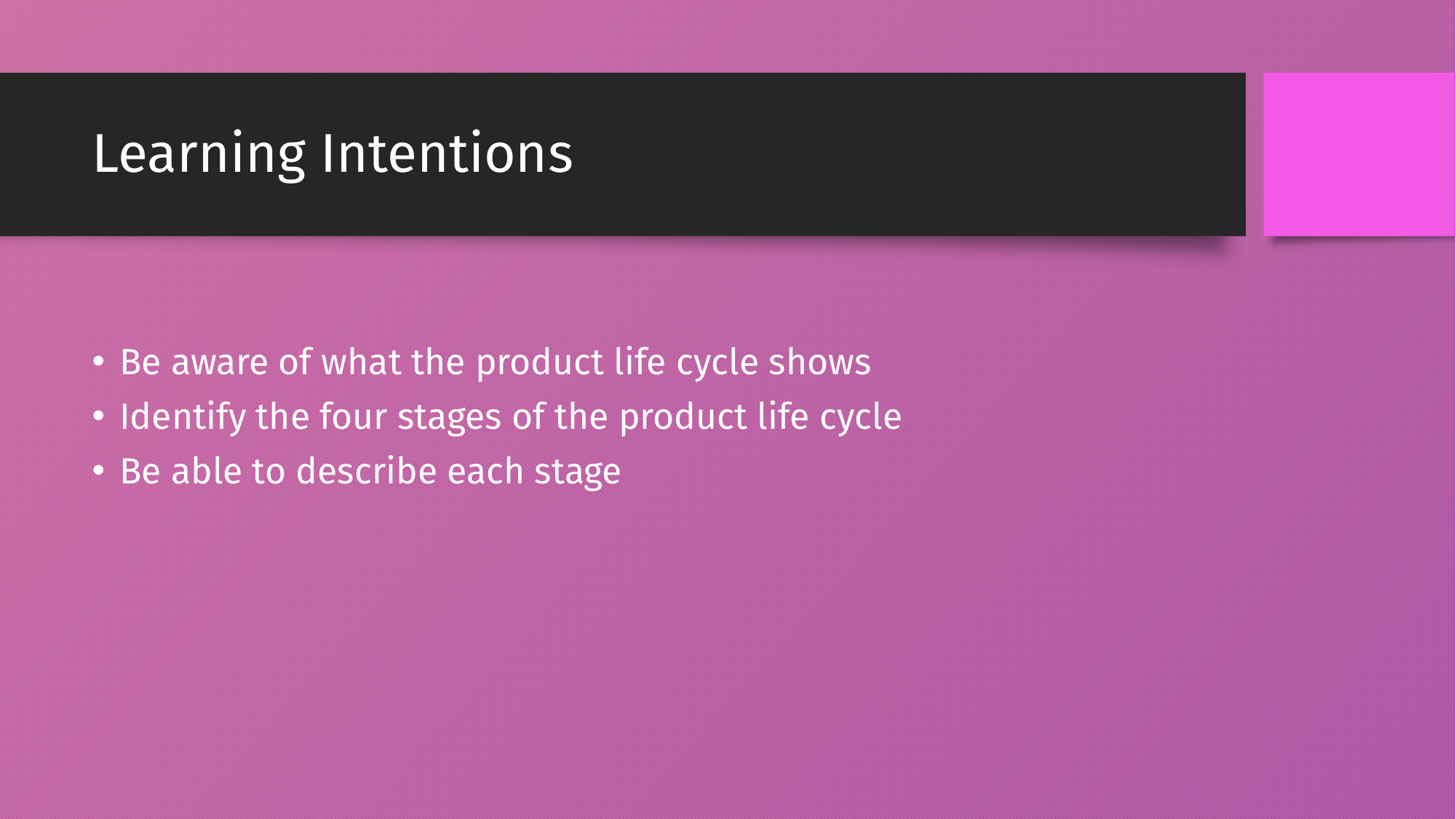

# Learning Intentions

Be aware of what the product life cycle shows
Identify the four stages of the product life cycle
Be able to describe each stage